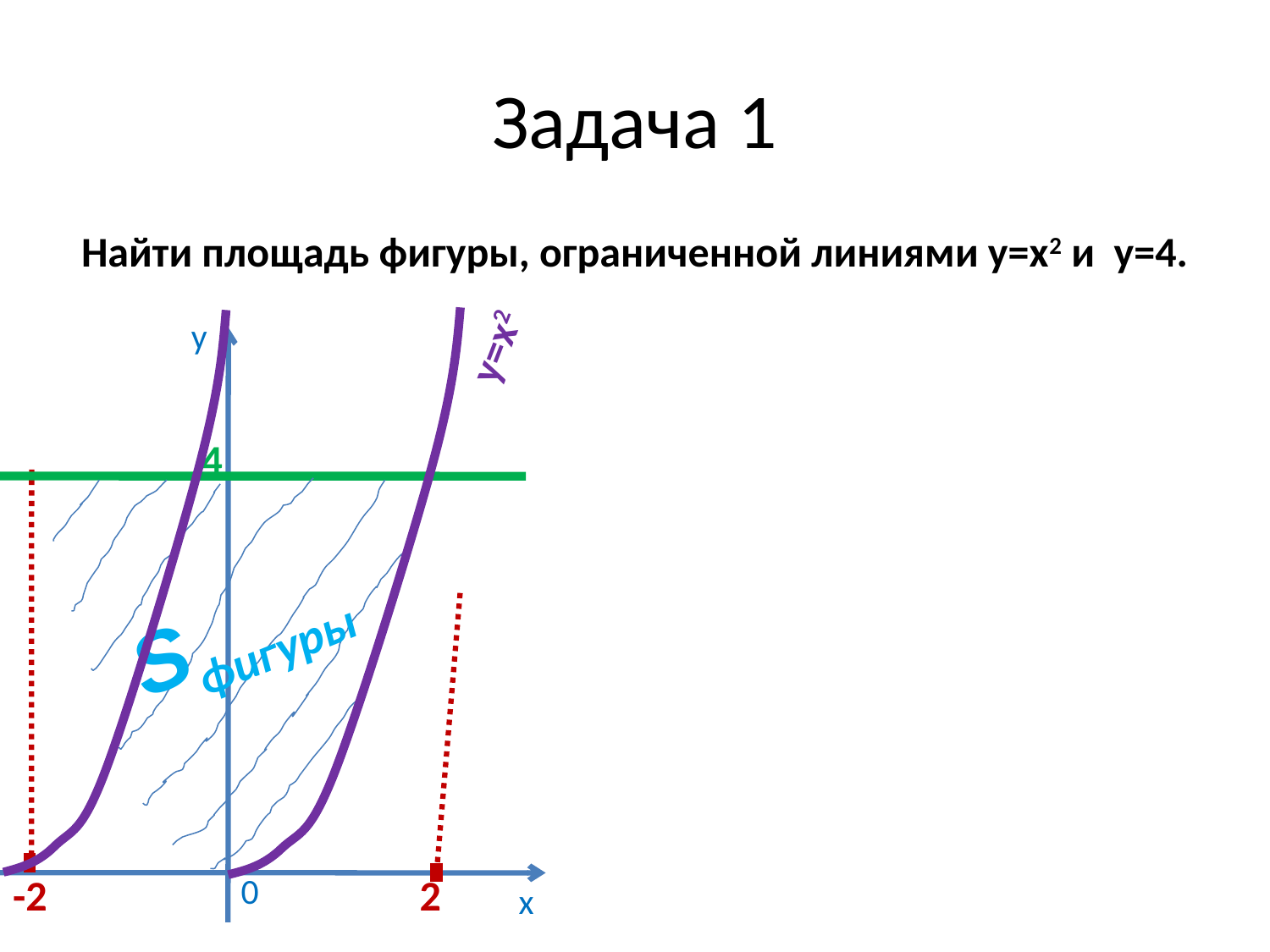

# Задача 1
Найти площадь фигуры, ограниченной линиями у=х2 и  у=4.
у

у=х2
4

Sфигуры

-2
0
2

х